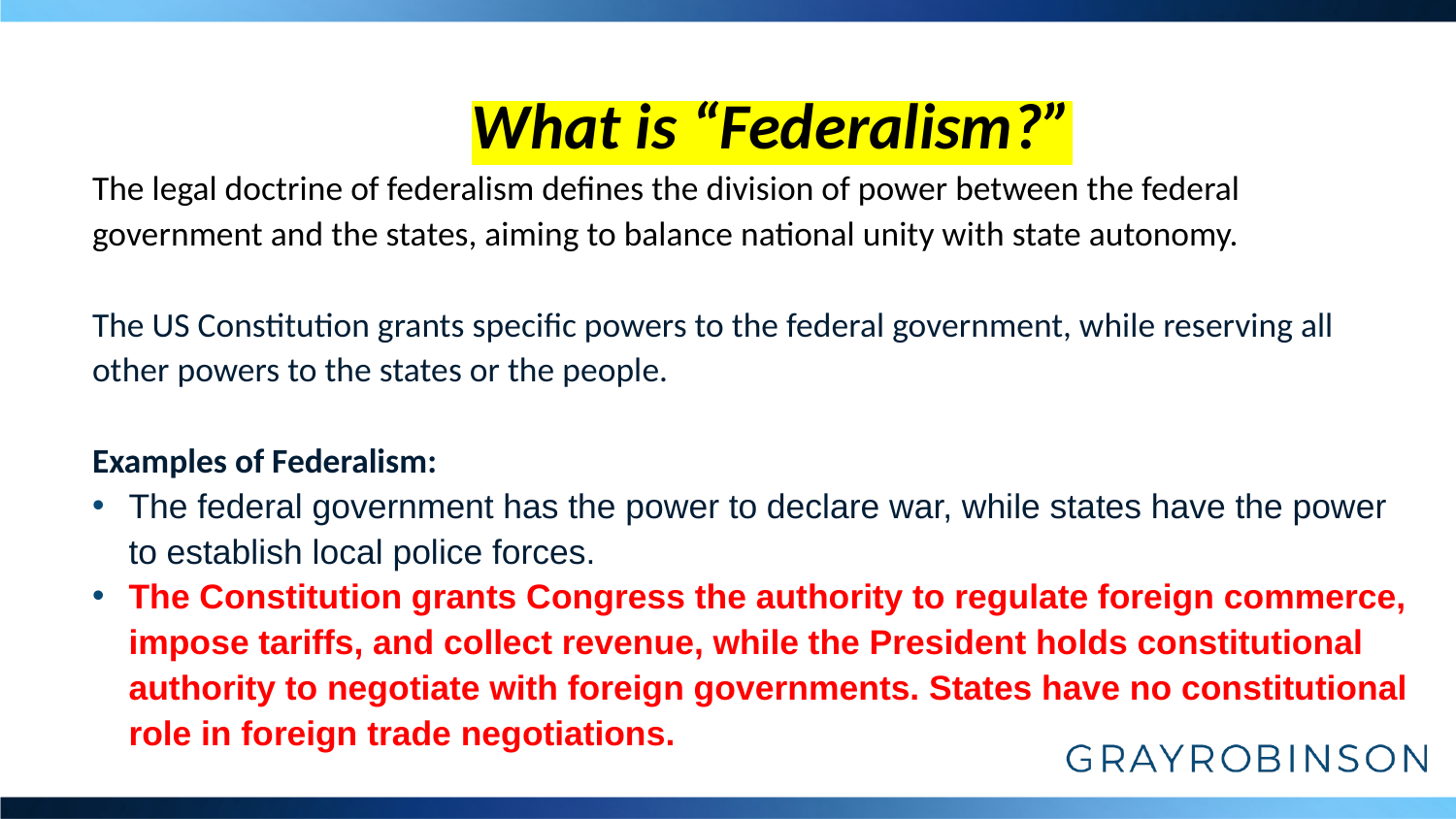

What is “Federalism?”
The legal doctrine of federalism defines the division of power between the federal government and the states, aiming to balance national unity with state autonomy.

The US Constitution grants specific powers to the federal government, while reserving all other powers to the states or the people.

Examples of Federalism:
The federal government has the power to declare war, while states have the power to establish local police forces.
The Constitution grants Congress the authority to regulate foreign commerce, impose tariffs, and collect revenue, while the President holds constitutional authority to negotiate with foreign governments. States have no constitutional role in foreign trade negotiations.